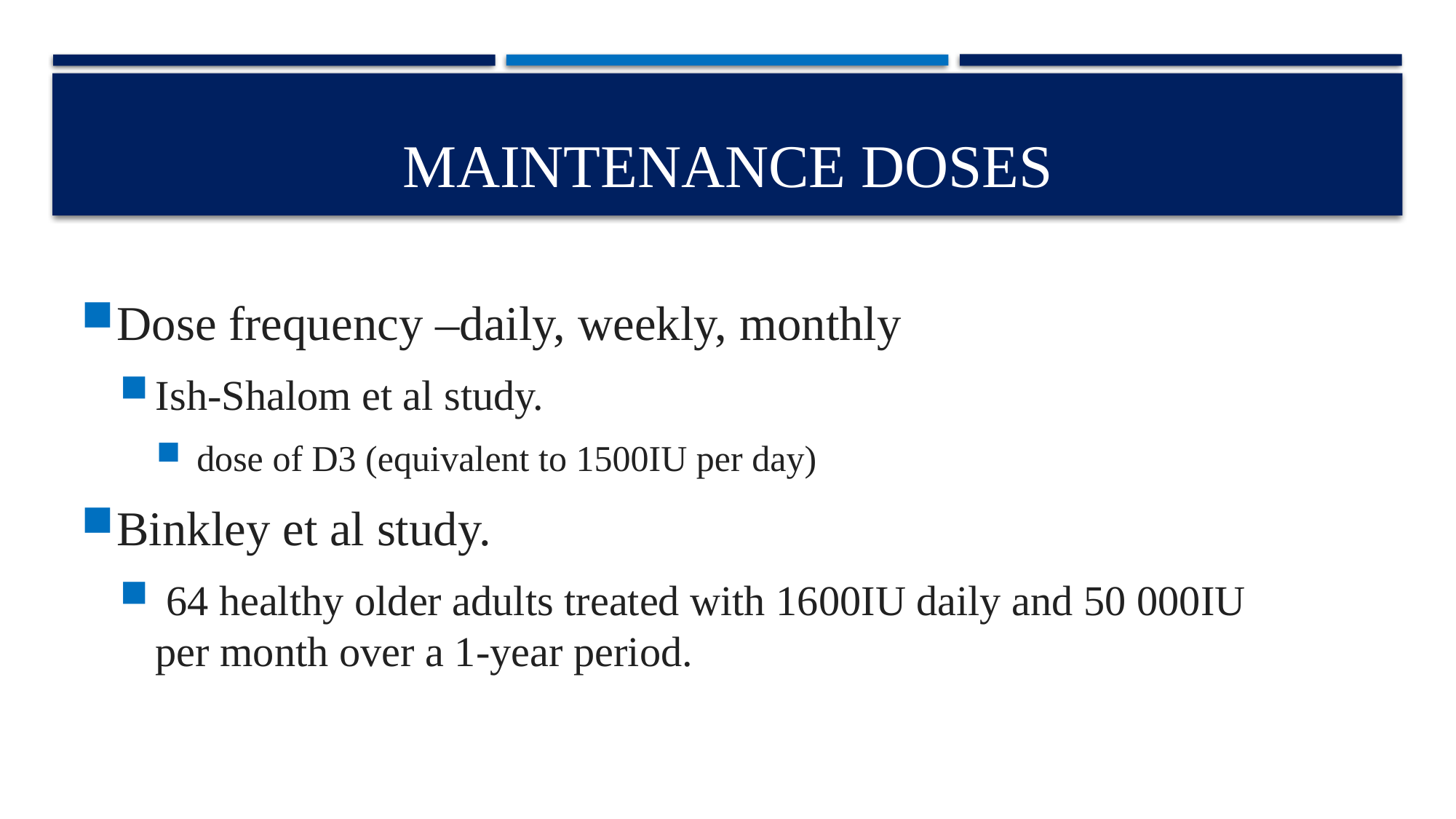

# Maintenance doses
Dose frequency –daily, weekly, monthly
Ish-Shalom et al study.
 dose of D3 (equivalent to 1500IU per day)
Binkley et al study.
 64 healthy older adults treated with 1600IU daily and 50 000IU per month over a 1-year period.